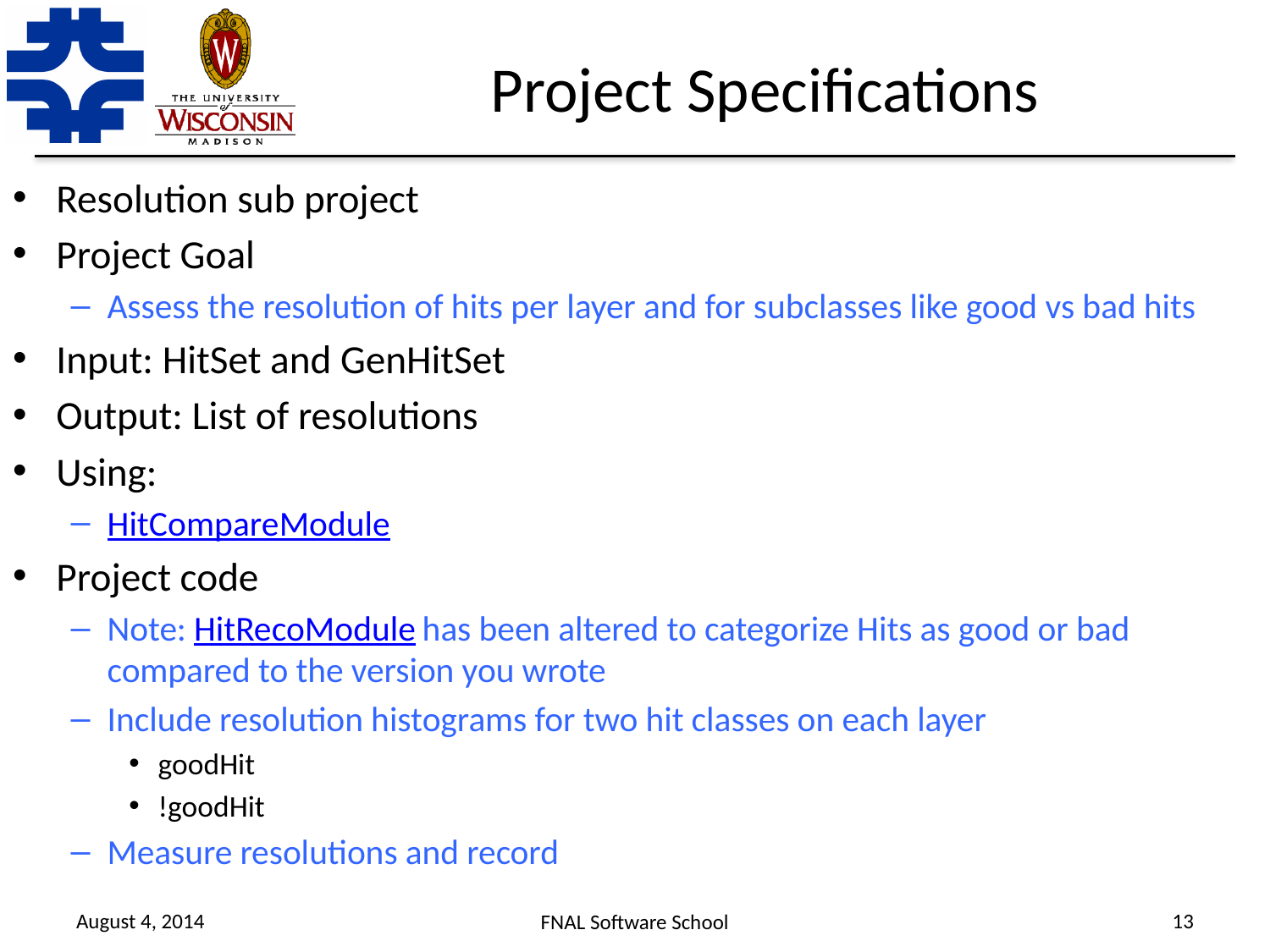

# Project Specifications
Resolution sub project
Project Goal
Assess the resolution of hits per layer and for subclasses like good vs bad hits
Input: HitSet and GenHitSet
Output: List of resolutions
Using:
HitCompareModule
Project code
Note: HitRecoModule has been altered to categorize Hits as good or bad compared to the version you wrote
Include resolution histograms for two hit classes on each layer
goodHit
!goodHit
Measure resolutions and record
August 4, 2014
13
FNAL Software School